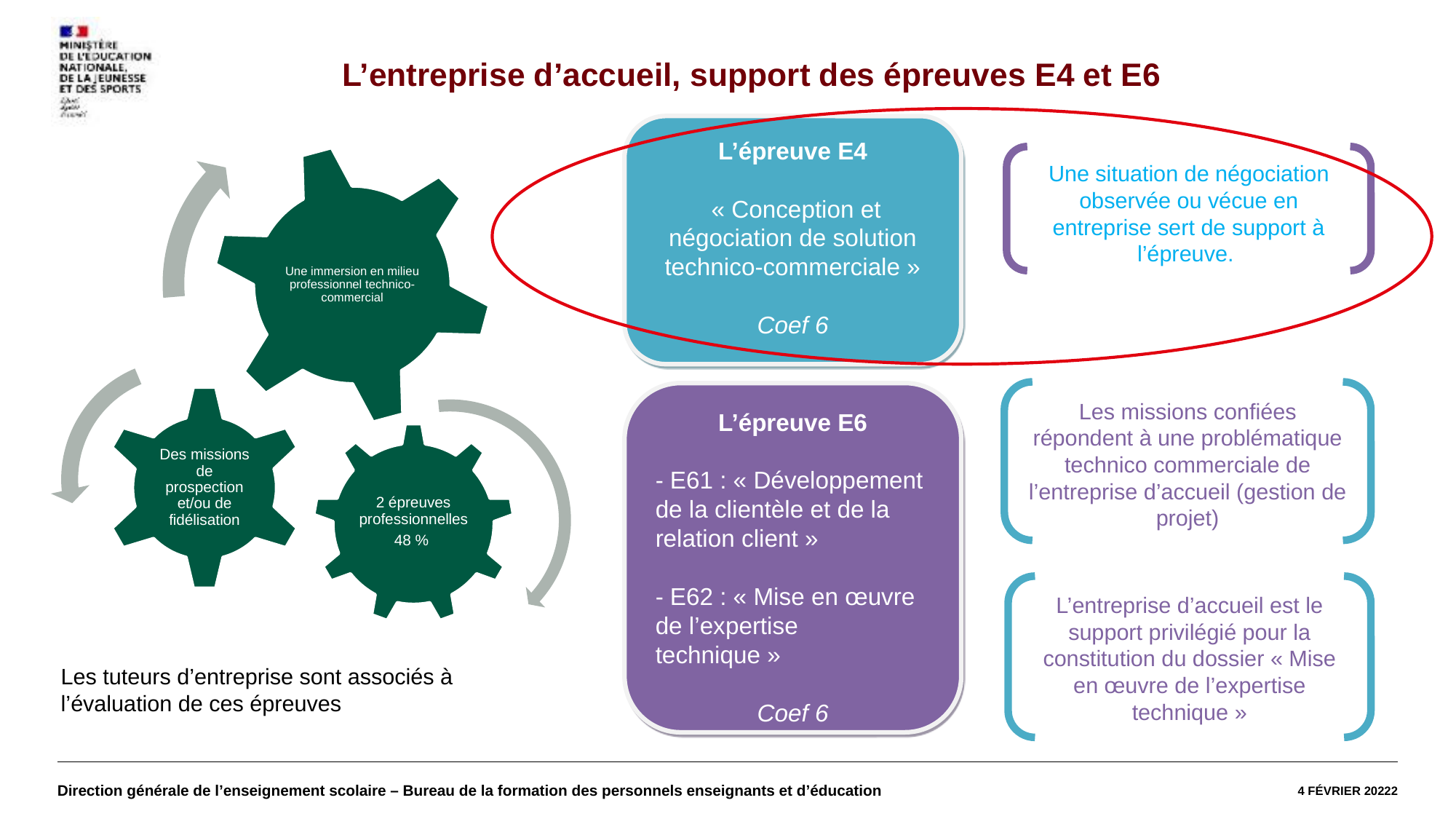

L’entreprise d’accueil, support des épreuves E4 et E6

L’épreuve E4

 « Conception et négociation de solution technico-commerciale »

Coef 6

2 épreuves professionnelles
48 %
Des missions de prospection et/ou de fidélisation
Une immersion en milieu professionnel technico-commercial
Une situation de négociation observée ou vécue en entreprise sert de support à l’épreuve.
Les missions confiées
répondent à une problématique technico commerciale de l’entreprise d’accueil (gestion de projet)
L’épreuve E6

- E61 : « Développement de la clientèle et de la relation client »

- E62 : « Mise en œuvre de l’expertise technique »

Coef 6
L’entreprise d’accueil est le support privilégié pour la constitution du dossier « Mise en œuvre de l’expertise technique »
Les tuteurs d’entreprise sont associés à l’évaluation de ces épreuves
Direction générale de l’enseignement scolaire – Bureau de la formation des personnels enseignants et d’éducation
4 février 20222